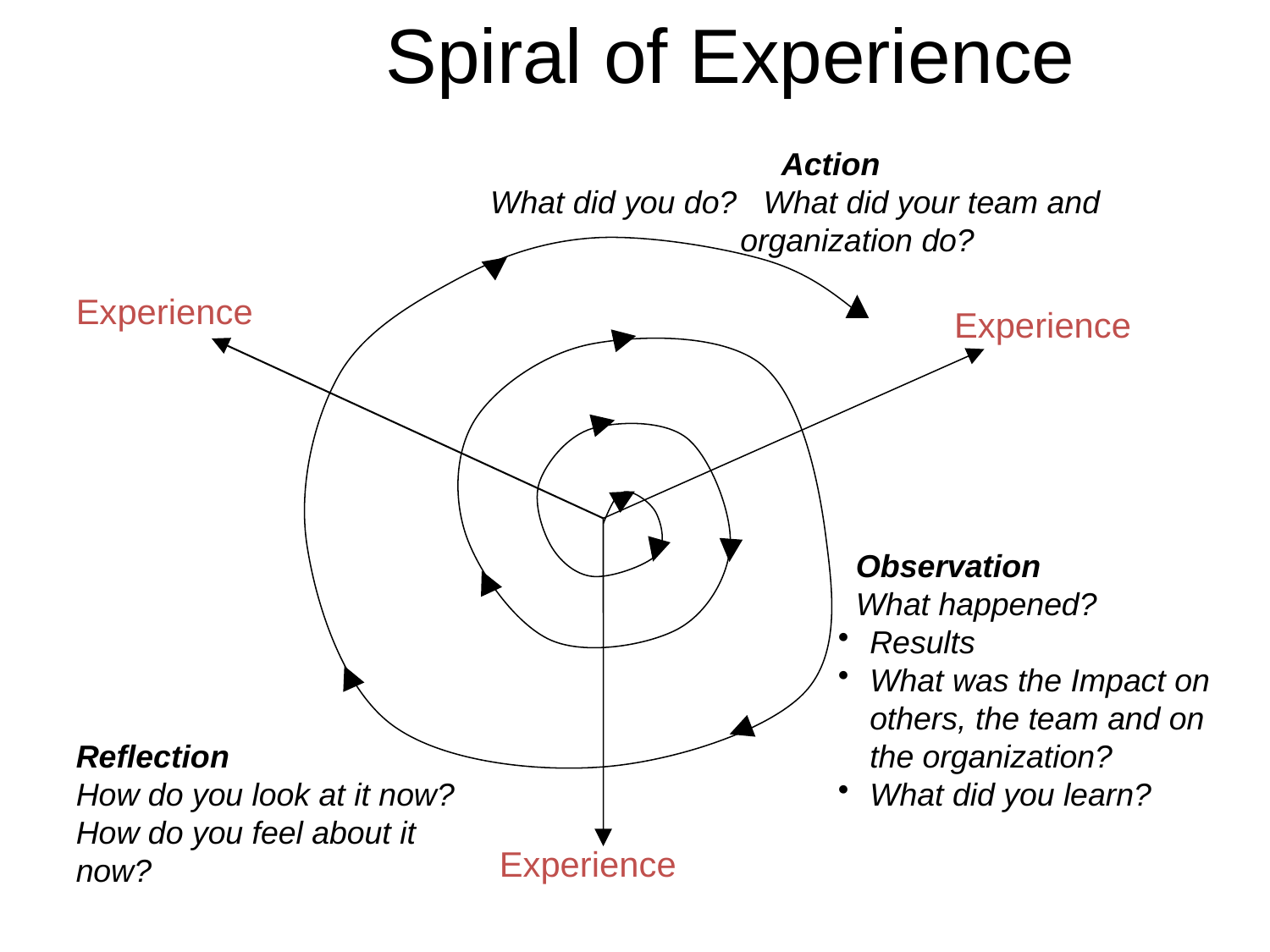

Spiral of Experience
Action
What did you do?   What did your team and               organization do?

Experience

Experience

  Observation
  What happened?
Results
What was the Impact on others, the team and on the organization?
What did you learn?

Reflection
How do you look at it now?
How do you feel about it now?
Experience